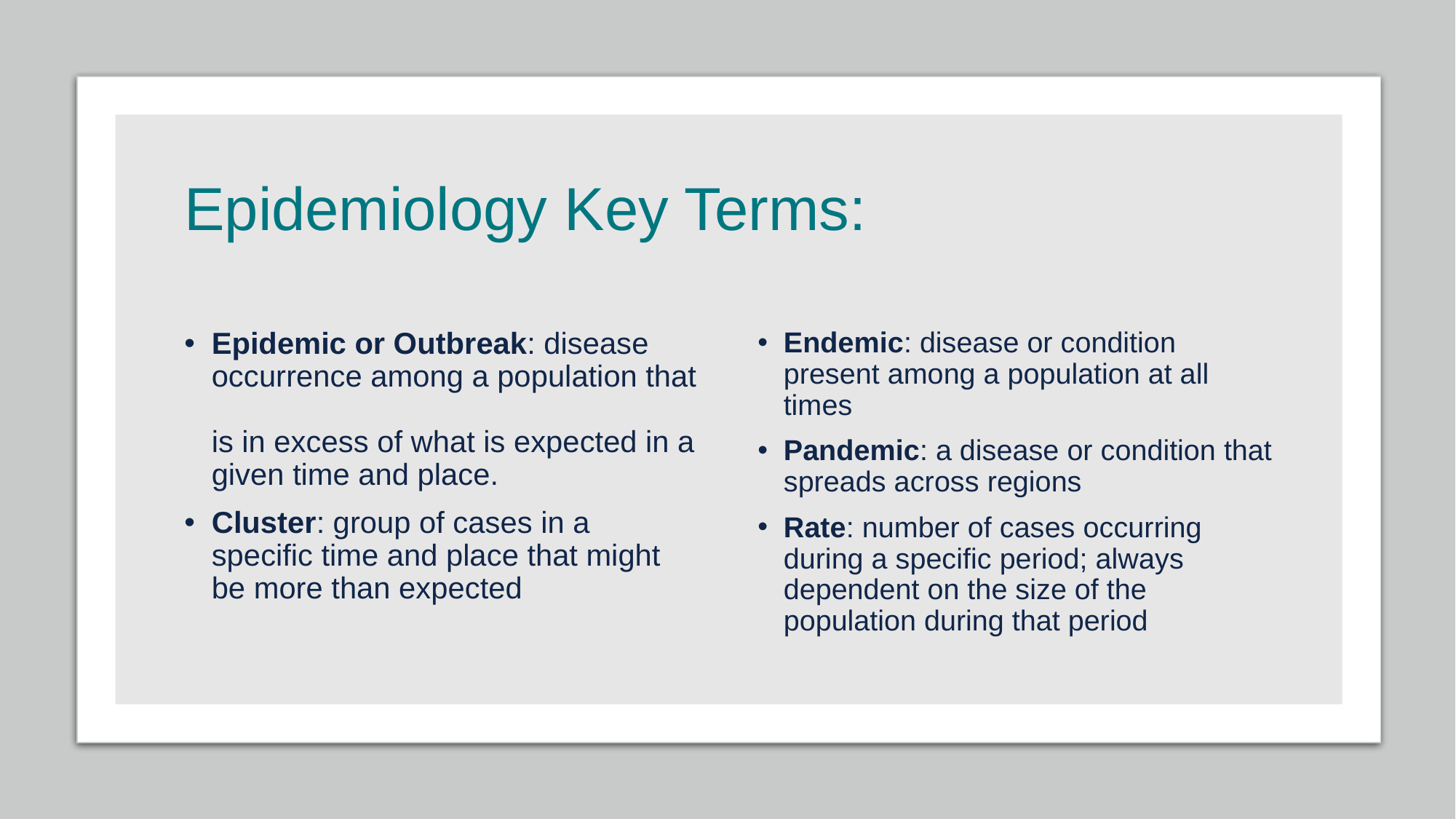

# Epidemiology Key Terms:

Epidemic or Outbreak: disease occurrence among a population that
is in excess of what is expected in a given time and place.
Cluster: group of cases in a specific time and place that might be more than expected
Endemic: disease or condition present among a population at all times
Pandemic: a disease or condition that spreads across regions
Rate: number of cases occurring during a specific period; always dependent on the size of the population during that period